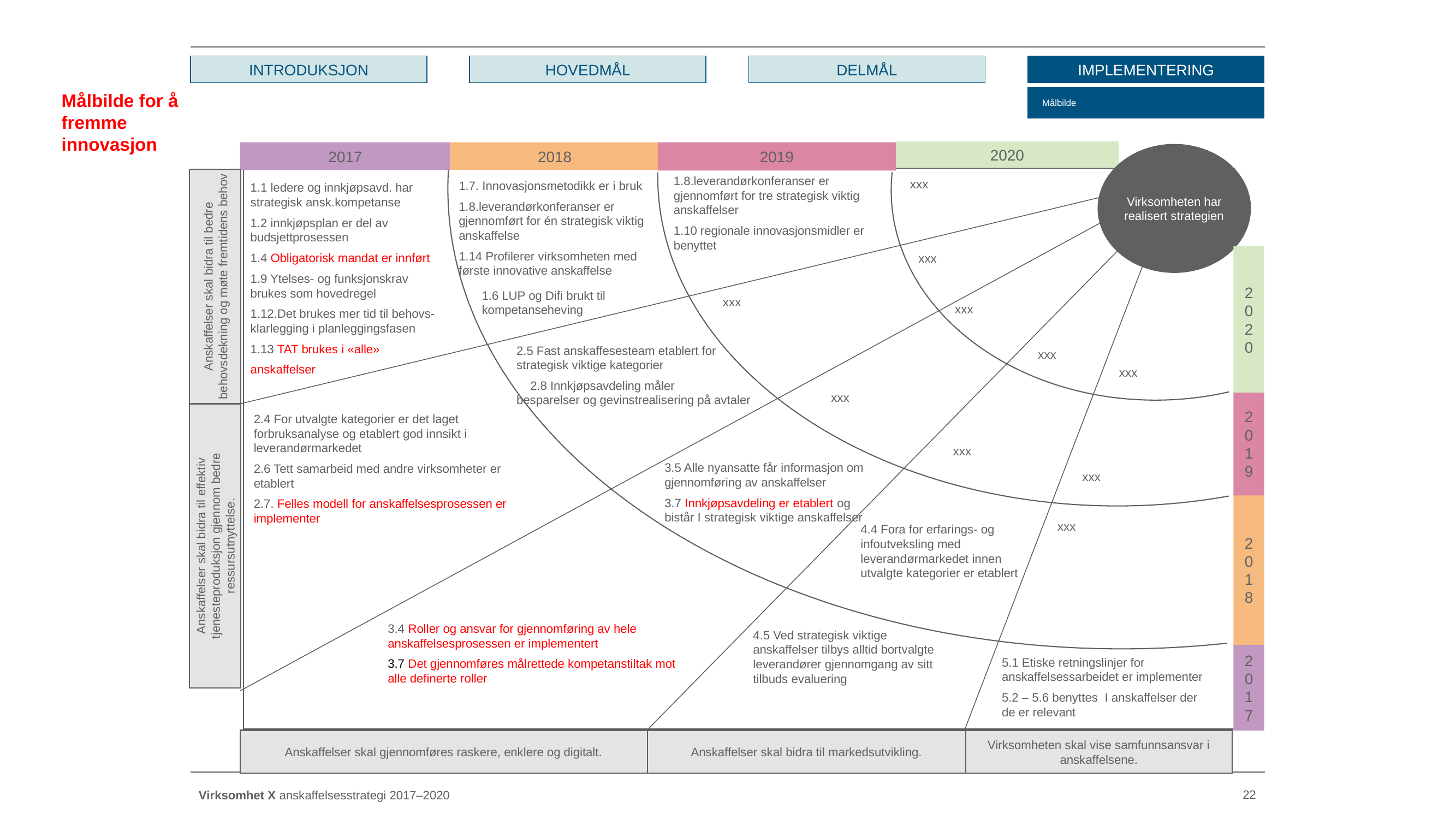

INTRODUKSJON
HOVEDMÅL
DELMÅL
IMPLEMENTERING
Målbilde for å fremme
innovasjon
Målbilde
2020
2017
2018
2019
Virksomheten har realisert strategien

Anskaffelser skal bidra til bedre behovsdekning og møte fremtidens behov

1.8.leverandørkonferanser er gjennomført for tre strategisk viktig anskaffelser
1.10 regionale innovasjonsmidler er benyttet
xxx
1.7. Innovasjonsmetodikk er i bruk
1.8.leverandørkonferanser er gjennomført for én strategisk viktig anskaffelse
1.14 Profilerer virksomheten med første innovative anskaffelse

1.1 ledere og innkjøpsavd. har strategisk ansk.kompetanse
1.2 innkjøpsplan er del av budsjettprosessen
1.4 Obligatorisk mandat er innført
1.9 Ytelses- og funksjonskrav brukes som hovedregel
1.12.Det brukes mer tid til behovs-klarlegging i planleggingsfasen
1.13 TAT brukes i «alle»
anskaffelser

2020
xxx
1.6 LUP og Difi brukt til kompetanseheving

xxx
xxx
2.5 Fast anskaffesesteam etablert for strategisk viktige kategorier
    2.8 Innkjøpsavdeling måler              besparelser og gevinstrealisering på avtaler

xxx
xxx
xxx
2019
Anskaffelser skal bidra til effektiv tjenesteproduksjon gjennom bedre ressursutnyttelse.
2.4 For utvalgte kategorier er det laget forbruksanalyse og etablert god innsikt i leverandørmarkedet
2.6 Tett samarbeid med andre virksomheter er etablert
2.7. Felles modell for anskaffelsesprosessen er implementer

xxx
3.5 Alle nyansatte får informasjon om gjennomføring av anskaffelser
3.7 Innkjøpsavdeling er etablert og bistår I strategisk viktige anskaffelser
xxx
2018
xxx
4.4 Fora for erfarings- og infoutveksling med leverandørmarkedet innen utvalgte kategorier er etablert
3.4 Roller og ansvar for gjennomføring av hele anskaffelsesprosessen er implementert
3.7 Det gjennomføres målrettede kompetanstiltak mot alle definerte roller

4.5 Ved strategisk viktige anskaffelser tilbys alltid bortvalgte leverandører gjennomgang av sitt tilbuds evaluering
2017
5.1 Etiske retningslinjer for anskaffelsessarbeidet er implementer
5.2 – 5.6 benyttes  I anskaffelser der de er relevant
Virksomheten skal vise samfunnsansvar i anskaffelsene.
Anskaffelser skal gjennomføres raskere, enklere og digitalt.
Anskaffelser skal bidra til markedsutvikling.
22
Virksomhet X anskaffelsesstrategi 2017–2020